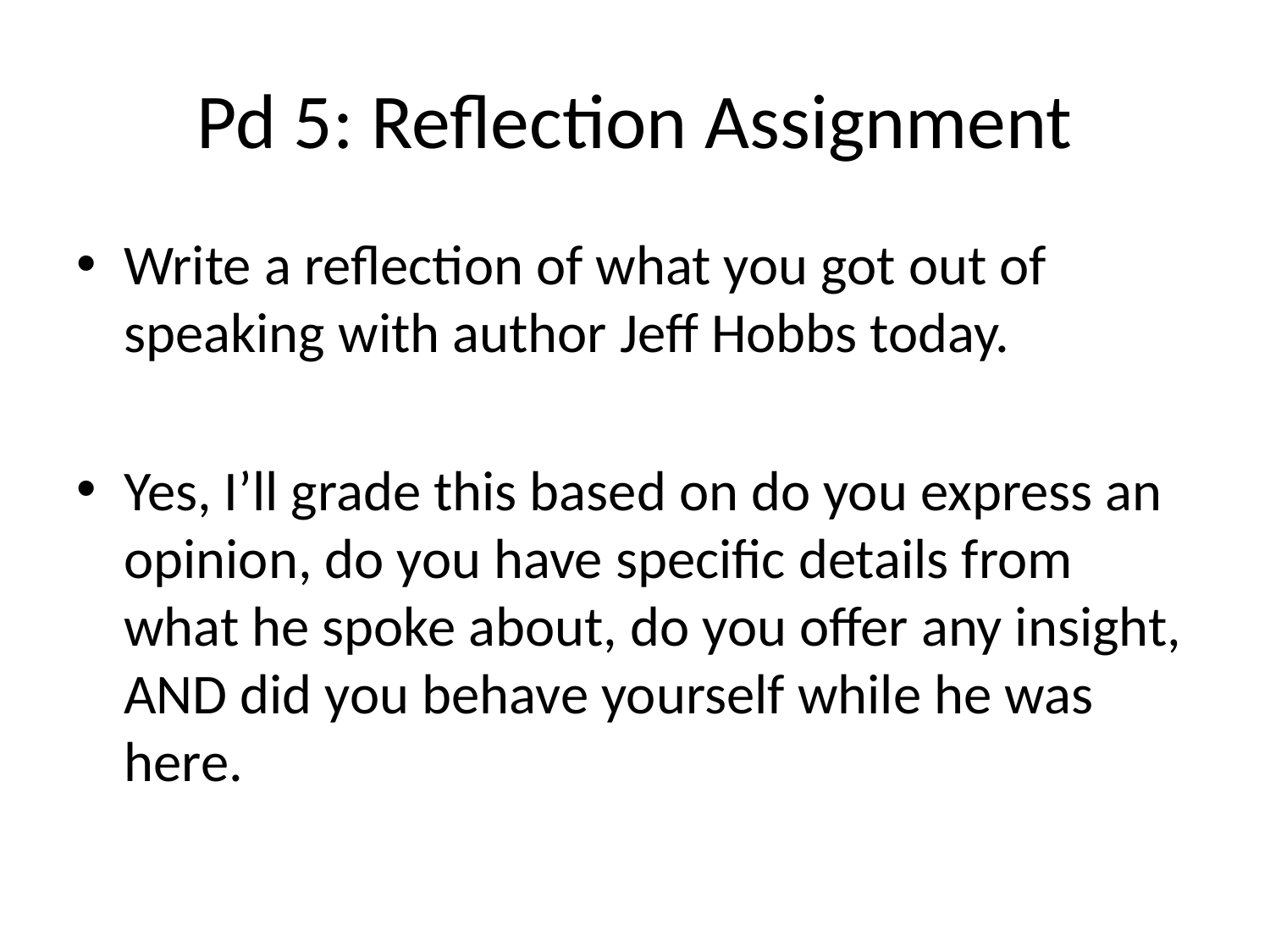

# Pd 5: Reflection Assignment
Write a reflection of what you got out of speaking with author Jeff Hobbs today.

Yes, I’ll grade this based on do you express an opinion, do you have specific details from what he spoke about, do you offer any insight, AND did you behave yourself while he was here.